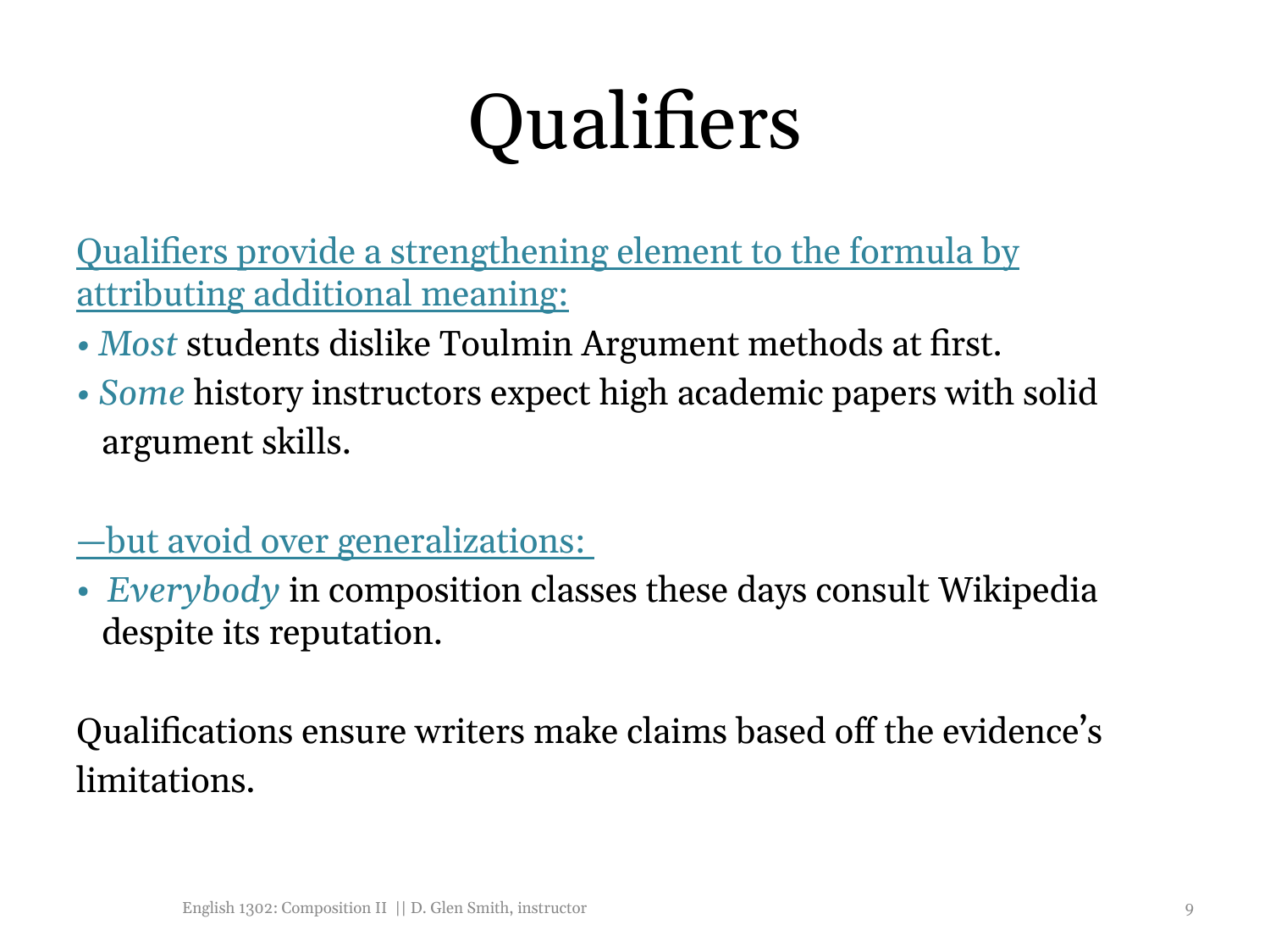

# Qualifiers
Qualifiers provide a strengthening element to the formula by attributing additional meaning:
• Most students dislike Toulmin Argument methods at first.
• Some history instructors expect high academic papers with solid
   argument skills.

—but avoid over generalizations:
•  Everybody in composition classes these days consult Wikipedia
   despite its reputation.

Qualifications ensure writers make claims based off the evidence’s
limitations.
English 1302: Composition II  || D. Glen Smith, instructor
9